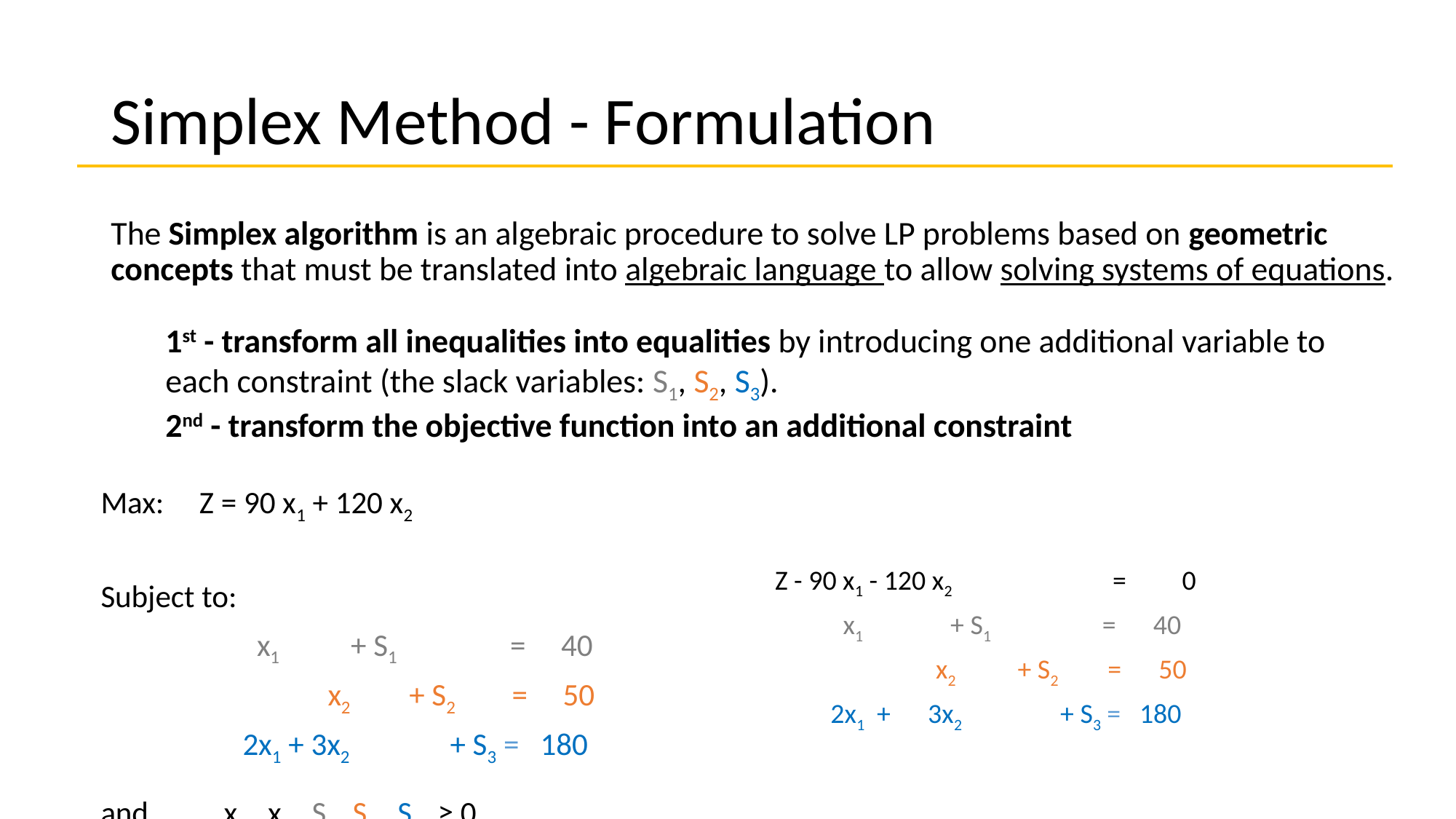

# Simplex Method - Formulation
The Simplex algorithm is an algebraic procedure to solve LP problems based on geometric concepts that must be translated into algebraic language to allow solving systems of equations.

1st - transform all inequalities into equalities by introducing one additional variable to each constraint (the slack variables: S1, S2, S3).
2nd - transform the objective function into an additional constraint
Max:     Z = 90 x1 + 120 x2

Subject to:
                      x1                 + S1                =     40
                                x2              + S2        =     50
                    2x1 + 3x2                        + S3 =   180

and                  x1 ,   x2  ,  S1 ,  S2  ,  S3    ≥ 0

 Z - 90 x1 - 120 x2                          =         0
            x1                        + S1                  =      40
                           x2                 + S2        =      50
          2x1  +      3x2                           + S3 =   180